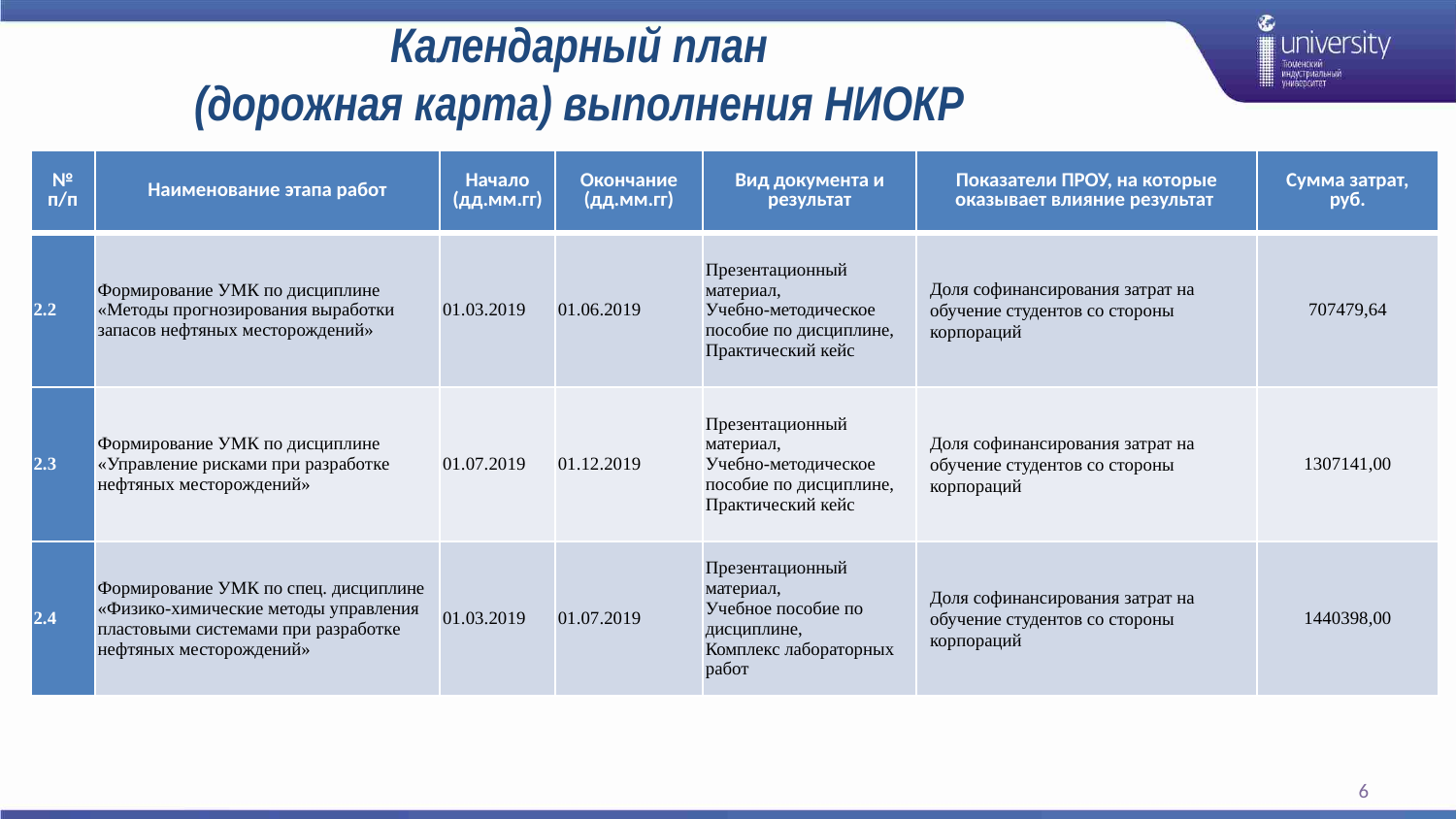

# Календарный план (дорожная карта) выполнения НИОКР

| № п/п | Наименование этапа работ | Начало (дд.мм.гг) | Окончание (дд.мм.гг) | Вид документа и результат | Показатели ПРОУ, на которые оказывает влияние результат | Сумма затрат, руб. |
| --- | --- | --- | --- | --- | --- | --- |
| 2.2 | Формирование УМК по дисциплине «Методы прогнозирования выработки запасов нефтяных месторождений» | 01.03.2019 | 01.06.2019 | Презентационный материал, Учебно-методическое пособие по дисциплине, Практический кейс | Доля софинансирования затрат на обучение студентов со стороны корпораций | 707479,64 |
| 2.3 | Формирование УМК по дисциплине «Управление рисками при разработке нефтяных месторождений» | 01.07.2019 | 01.12.2019 | Презентационный материал, Учебно-методическое пособие по дисциплине, Практический кейс | Доля софинансирования затрат на обучение студентов со стороны корпораций | 1307141,00 |
| 2.4 | Формирование УМК по спец. дисциплине «Физико-химические методы управления пластовыми системами при разработке нефтяных месторождений» | 01.03.2019 | 01.07.2019 | Презентационный материал, Учебное пособие по дисциплине, Комплекс лабораторных работ | Доля софинансирования затрат на обучение студентов со стороны корпораций | 1440398,00 |
6